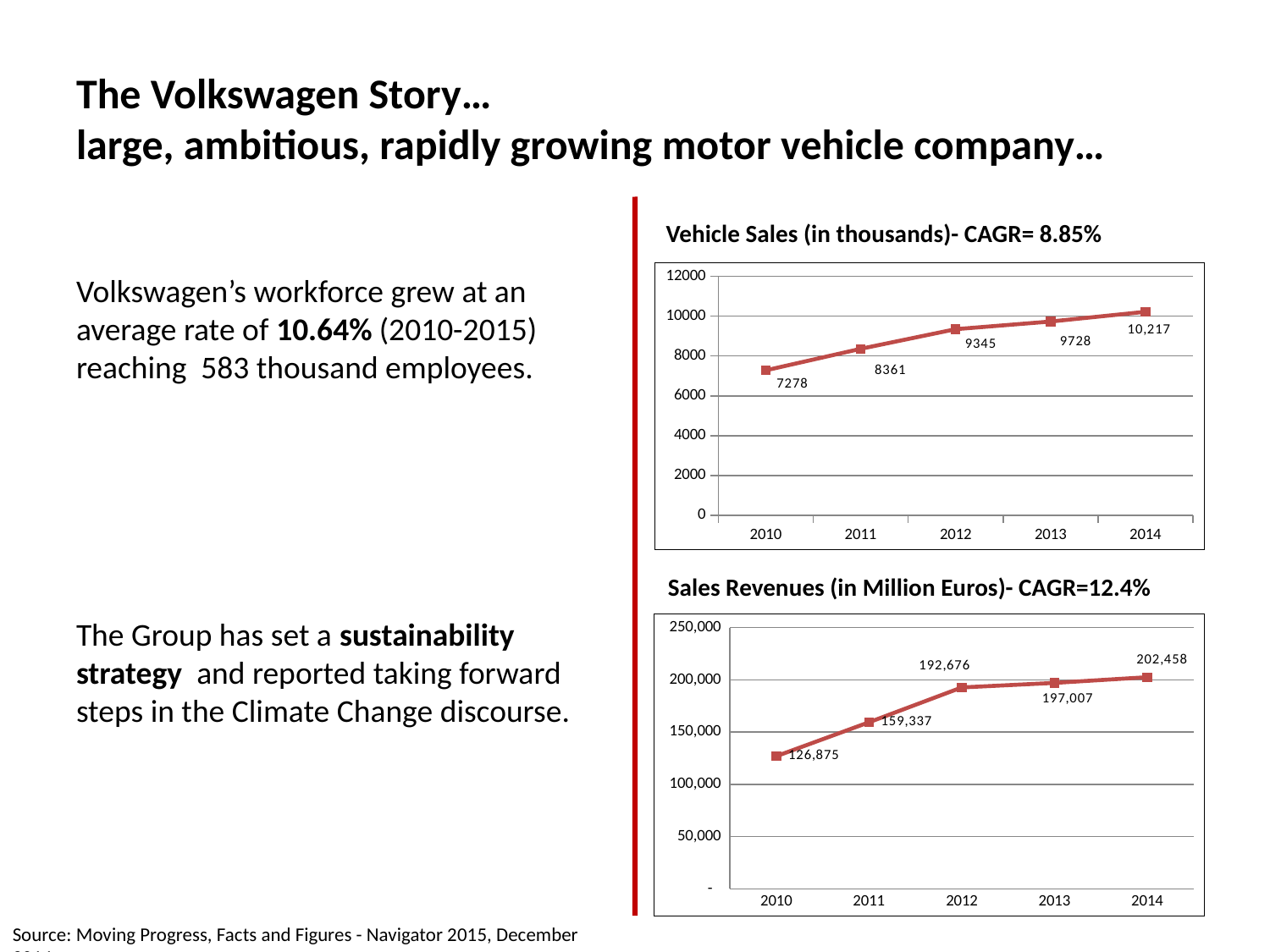

# The Volkswagen Story… large, ambitious, rapidly growing motor vehicle company…
Vehicle Sales (in thousands)- CAGR= 8.85%

### Chart

| Category | Vehicle Sales (units)  |
|---|---|
| 2010 | 7278.0 |
| 2011 | 8361.0 |
| 2012 | 9345.0 |
| 2013 | 9728.0 |
| 2014 | 10217.0 |
Volkswagen’s workforce grew at an average rate of 10.64% (2010-2015) reaching  583 thousand employees.
Sales Revenues (in Million Euros)- CAGR=12.4%

### Chart

| Category |  |
|---|---|
| 2010 | 126875.0 |
| 2011 | 159337.0 |
| 2012 | 192676.0 |
| 2013 | 197007.0 |
| 2014 | 202458.0 |
The Group has set a sustainability strategy  and reported taking forward steps in the Climate Change discourse.
Source: Moving Progress, Facts and Figures - Navigator 2015, December 2014